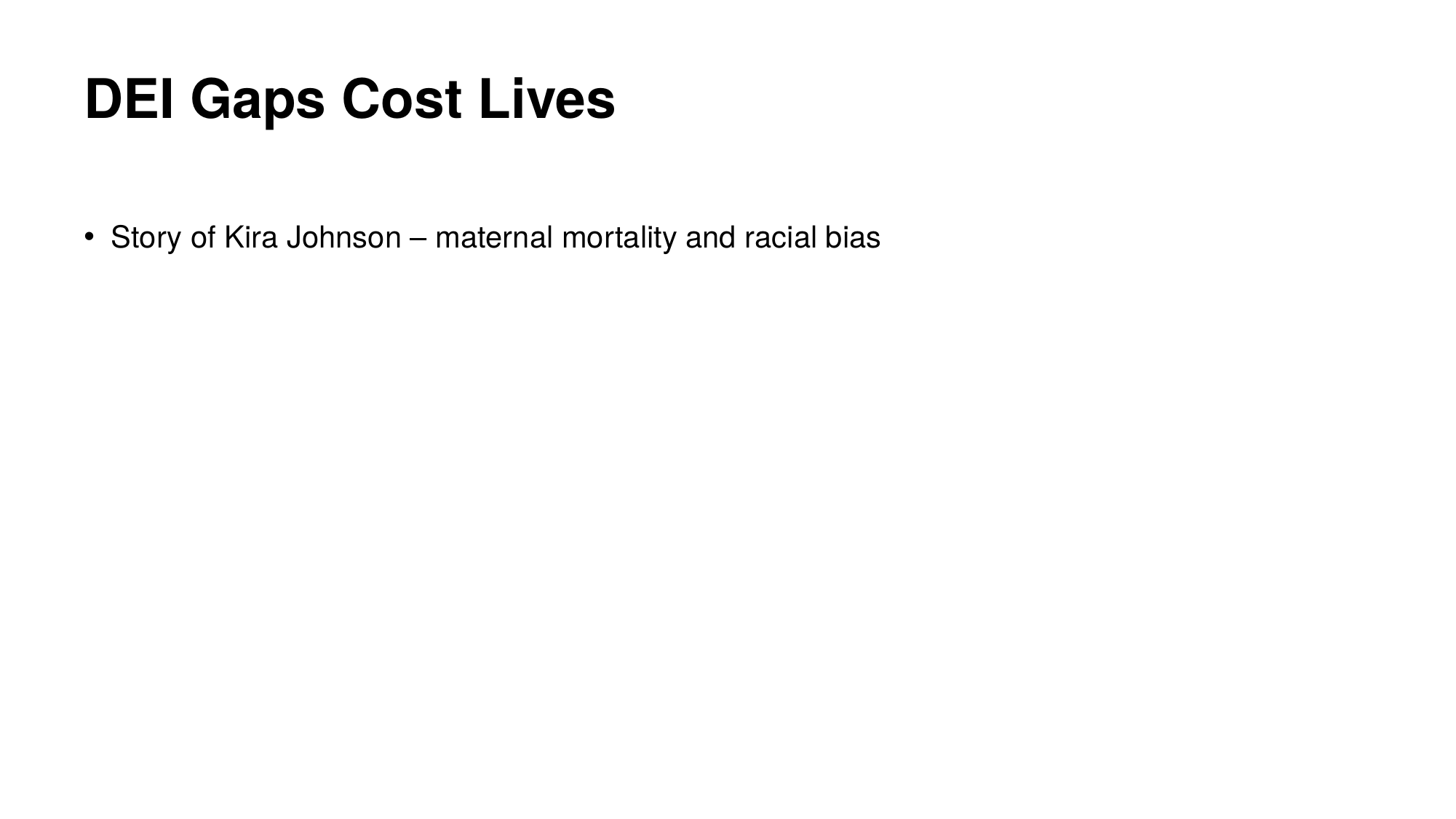

# DEI Gaps Cost Lives
Story of Kira Johnson – maternal mortality and racial bias